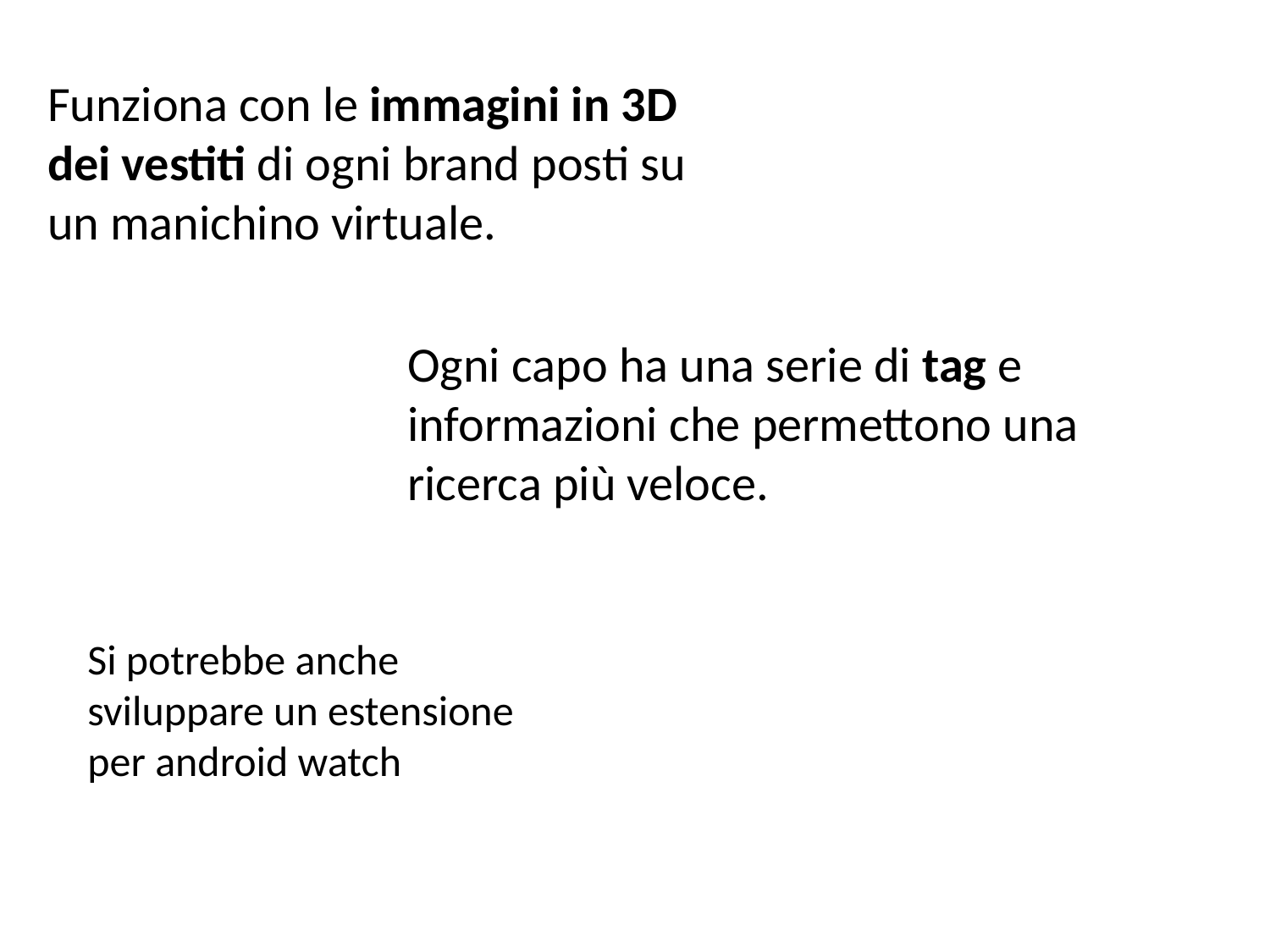

Funziona con le immagini in 3D dei vestiti di ogni brand posti su un manichino virtuale.

Ogni capo ha una serie di tag e informazioni che permettono una ricerca più veloce.

Si potrebbe anche sviluppare un estensione per android watch